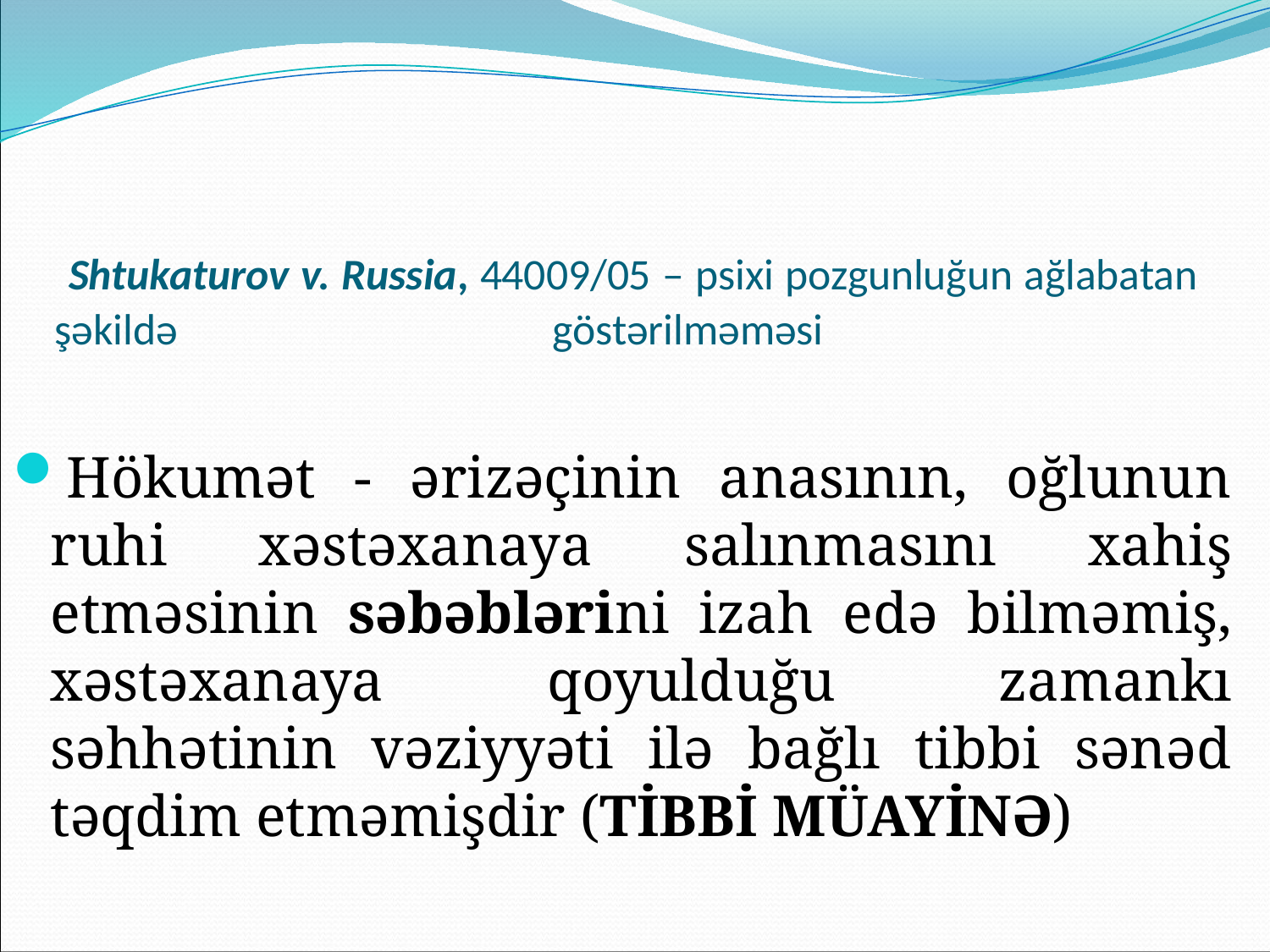

# Shtukaturov v. Russia, 44009/05 – psixi pozgunluğun ağlabatan şəkildə göstərilməməsi

Hökumət - ərizəçinin anasının, oğlunun ruhi xəstəxanaya salınmasını xahiş etməsinin səbəblərini izah edə bilməmiş, xəstəxanaya qoyulduğu zamankı səhhətinin vəziyyəti ilə bağlı tibbi sənəd təqdim etməmişdir (TİBBİ MÜAYİNƏ)